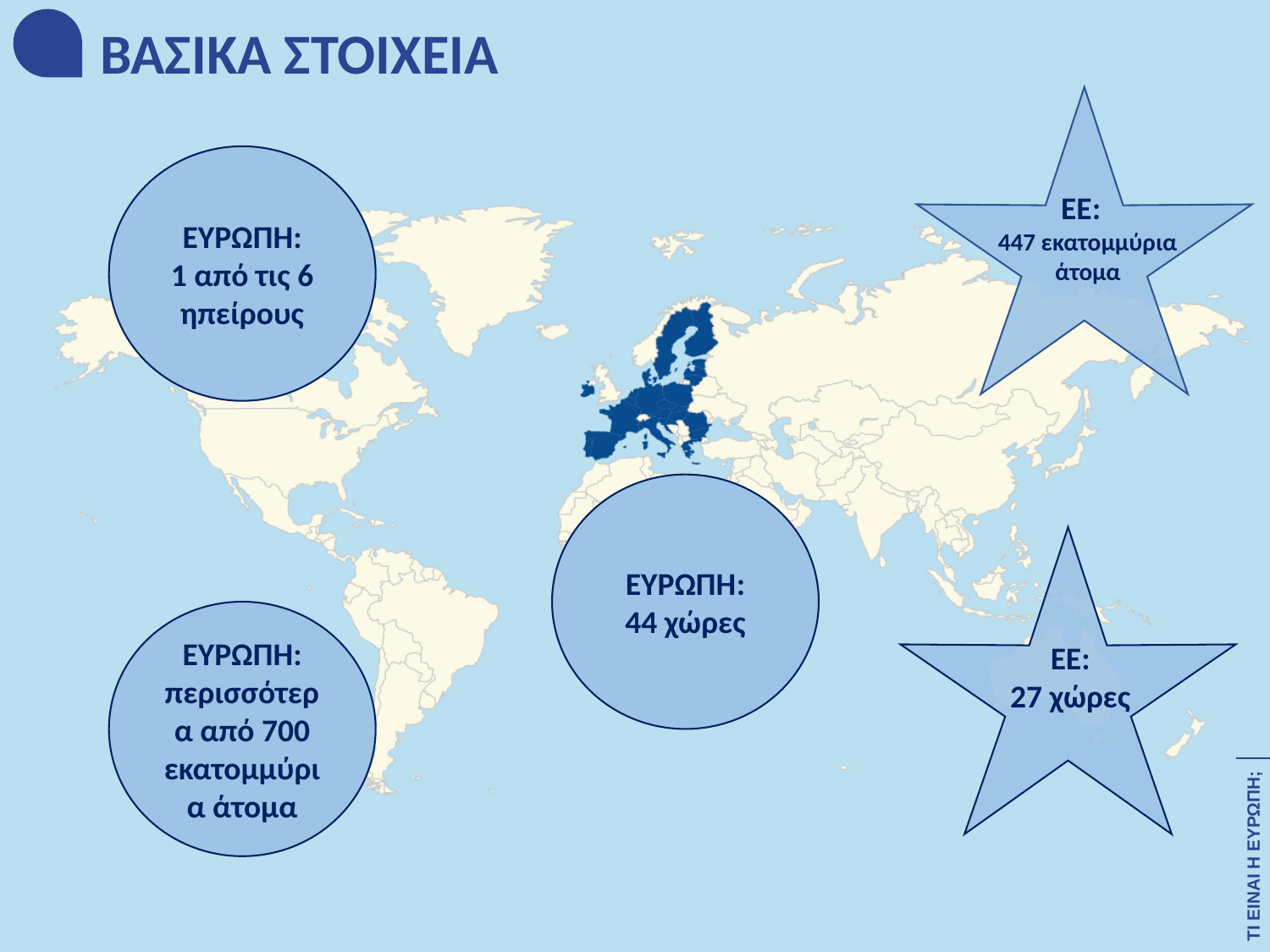

ΒΑΣΙΚΑ ΣΤΟΙΧΕΙΑ

ΕΥΡΩΠΗ:
1 από τις 6 ηπείρους
ΕΕ:
447 εκατομμύρια άτομα
ΕΥΡΩΠΗ:
44 χώρες

ΕΥΡΩΠΗ:
περισσότερα από 700 εκατομμύρια άτομα
ΕΕ:
27 χώρες
ΤΙ ΕΙΝΑΙ Η ΕΥΡΩΠΗ;